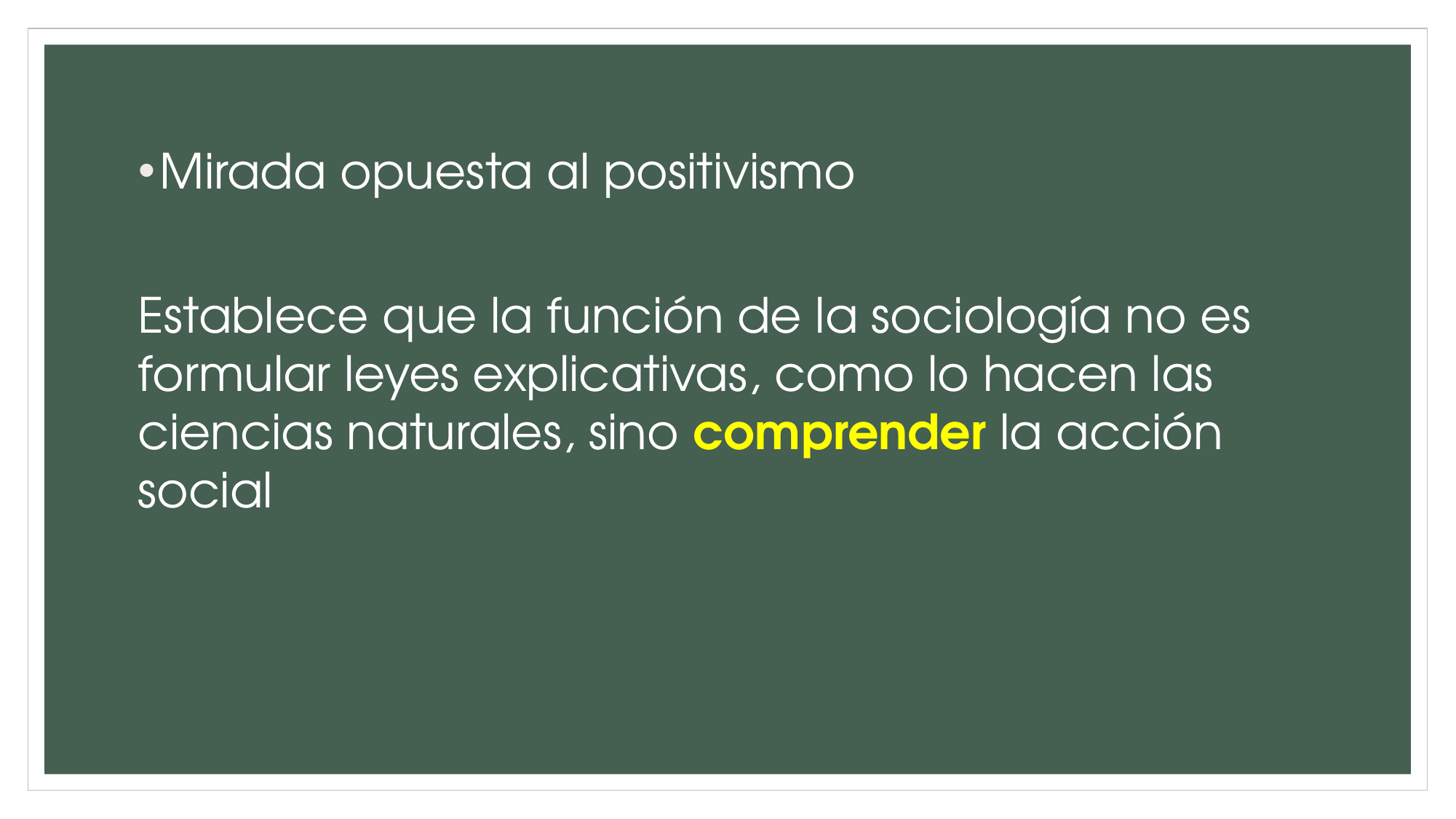

Mirada opuesta al positivismo

Establece que la función de la sociología no es formular leyes explicativas, como lo hacen las ciencias naturales, sino comprender la acción social